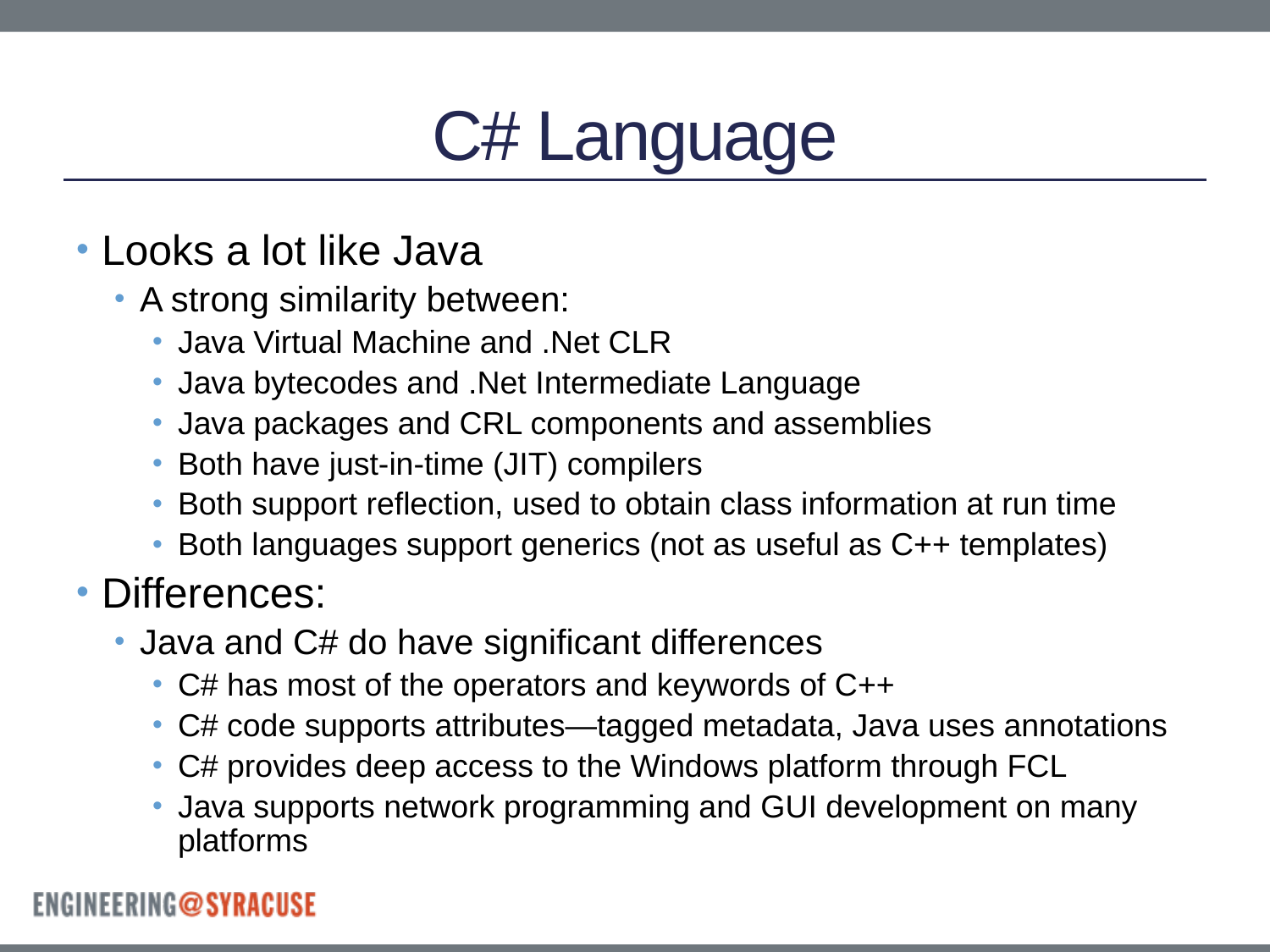

# C# Language
Looks a lot like Java
A strong similarity between:
Java Virtual Machine and .Net CLR
Java bytecodes and .Net Intermediate Language
Java packages and CRL components and assemblies
Both have just-in-time (JIT) compilers
Both support reflection, used to obtain class information at run time
Both languages support generics (not as useful as C++ templates)
Differences:
Java and C# do have significant differences
C# has most of the operators and keywords of C++
C# code supports attributes—tagged metadata, Java uses annotations
C# provides deep access to the Windows platform through FCL
Java supports network programming and GUI development on many platforms